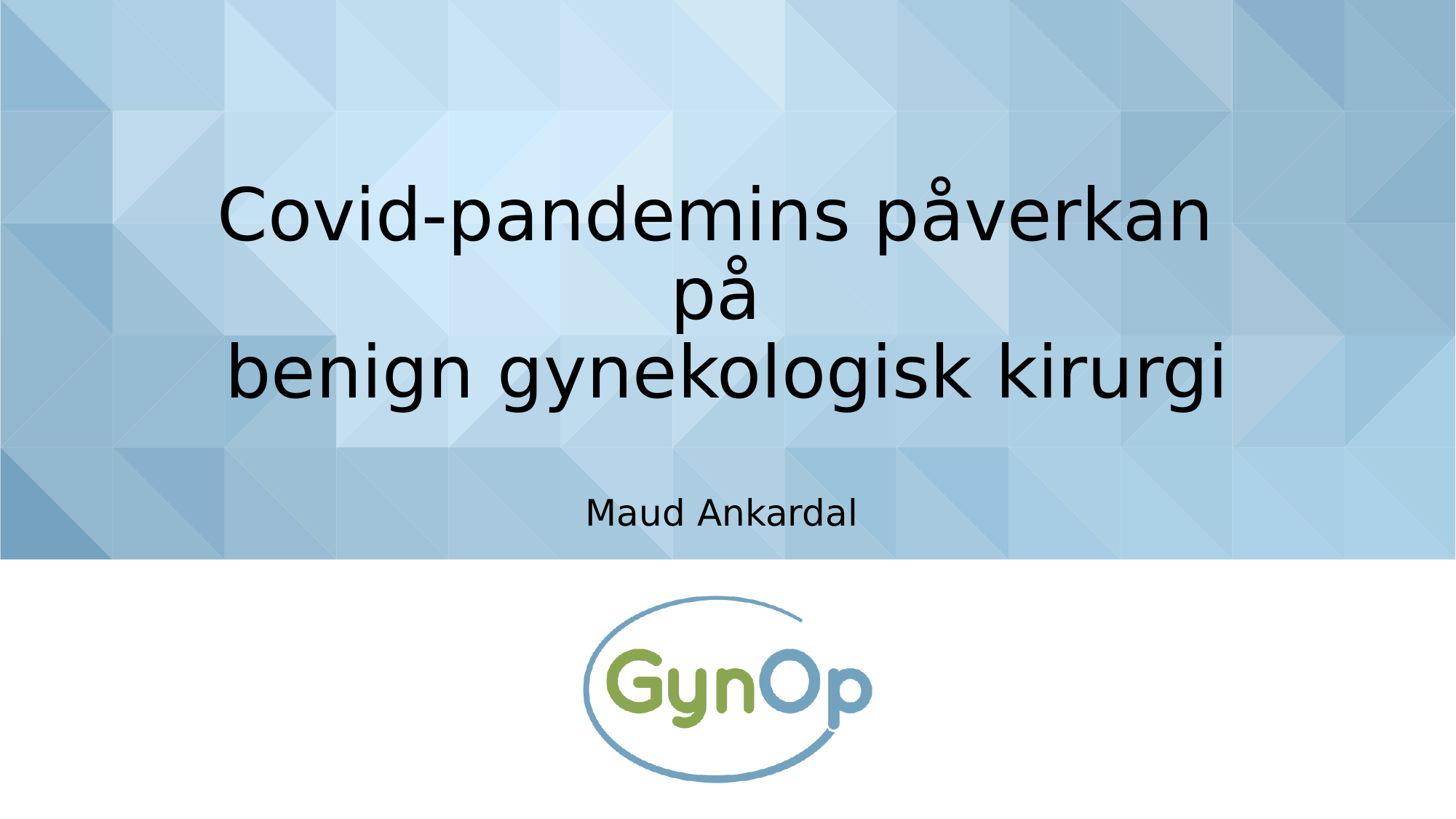

# Covid-pandemins påverkan  på benign gynekologisk kirurgi

Maud Ankardal